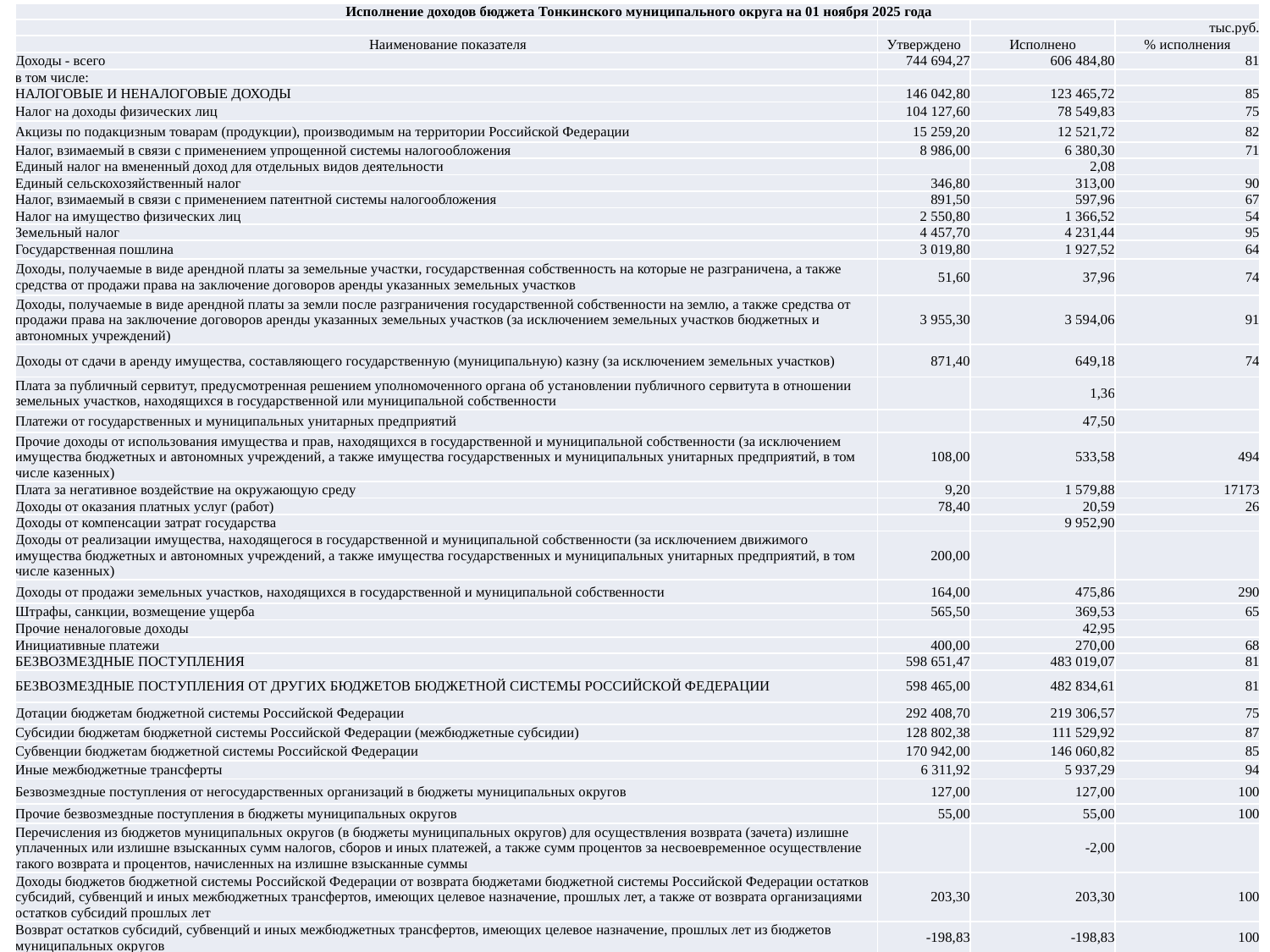

| Исполнение доходов бюджета Тонкинского муниципального округа на 01 ноября 2025 года |  |  |  |
| --- | --- | --- | --- |
|  |  |  | тыс.руб. |
| Наименование показателя | Утверждено | Исполнено | % исполнения |
| Доходы - всего | 744 694,27 | 606 484,80 | 81 |
| в том числе: |  |  |  |
| НАЛОГОВЫЕ И НЕНАЛОГОВЫЕ ДОХОДЫ | 146 042,80 | 123 465,72 | 85 |
| Налог на доходы физических лиц | 104 127,60 | 78 549,83 | 75 |
| Акцизы по подакцизным товарам (продукции), производимым на территории Российской Федерации | 15 259,20 | 12 521,72 | 82 |
| Налог, взимаемый в связи с применением упрощенной системы налогообложения | 8 986,00 | 6 380,30 | 71 |
| Единый налог на вмененный доход для отдельных видов деятельности |  | 2,08 |  |
| Единый сельскохозяйственный налог | 346,80 | 313,00 | 90 |
| Налог, взимаемый в связи с применением патентной системы налогообложения | 891,50 | 597,96 | 67 |
| Налог на имущество физических лиц | 2 550,80 | 1 366,52 | 54 |
| Земельный налог | 4 457,70 | 4 231,44 | 95 |
| Государственная пошлина | 3 019,80 | 1 927,52 | 64 |
| Доходы, получаемые в виде арендной платы за земельные участки, государственная собственность на которые не разграничена, а также средства от продажи права на заключение договоров аренды указанных земельных участков | 51,60 | 37,96 | 74 |
| Доходы, получаемые в виде арендной платы за земли после разграничения государственной собственности на землю, а также средства от продажи права на заключение договоров аренды указанных земельных участков (за исключением земельных участков бюджетных и автономных учреждений) | 3 955,30 | 3 594,06 | 91 |
| Доходы от сдачи в аренду имущества, составляющего государственную (муниципальную) казну (за исключением земельных участков) | 871,40 | 649,18 | 74 |
| Плата за публичный сервитут, предусмотренная решением уполномоченного органа об установлении публичного сервитута в отношении земельных участков, находящихся в государственной или муниципальной собственности |  | 1,36 |  |
| Платежи от государственных и муниципальных унитарных предприятий |  | 47,50 |  |
| Прочие доходы от использования имущества и прав, находящихся в государственной и муниципальной собственности (за исключением имущества бюджетных и автономных учреждений, а также имущества государственных и муниципальных унитарных предприятий, в том числе казенных) | 108,00 | 533,58 | 494 |
| Плата за негативное воздействие на окружающую среду | 9,20 | 1 579,88 | 17173 |
| Доходы от оказания платных услуг (работ) | 78,40 | 20,59 | 26 |
| Доходы от компенсации затрат государства |  | 9 952,90 |  |
| Доходы от реализации имущества, находящегося в государственной и муниципальной собственности (за исключением движимого имущества бюджетных и автономных учреждений, а также имущества государственных и муниципальных унитарных предприятий, в том числе казенных) | 200,00 |  |  |
| Доходы от продажи земельных участков, находящихся в государственной и муниципальной собственности | 164,00 | 475,86 | 290 |
| Штрафы, санкции, возмещение ущерба | 565,50 | 369,53 | 65 |
| Прочие неналоговые доходы |  | 42,95 |  |
| Инициативные платежи | 400,00 | 270,00 | 68 |
| БЕЗВОЗМЕЗДНЫЕ ПОСТУПЛЕНИЯ | 598 651,47 | 483 019,07 | 81 |
| БЕЗВОЗМЕЗДНЫЕ ПОСТУПЛЕНИЯ ОТ ДРУГИХ БЮДЖЕТОВ БЮДЖЕТНОЙ СИСТЕМЫ РОССИЙСКОЙ ФЕДЕРАЦИИ | 598 465,00 | 482 834,61 | 81 |
| Дотации бюджетам бюджетной системы Российской Федерации | 292 408,70 | 219 306,57 | 75 |
| Субсидии бюджетам бюджетной системы Российской Федерации (межбюджетные субсидии) | 128 802,38 | 111 529,92 | 87 |
| Субвенции бюджетам бюджетной системы Российской Федерации | 170 942,00 | 146 060,82 | 85 |
| Иные межбюджетные трансферты | 6 311,92 | 5 937,29 | 94 |
| Безвозмездные поступления от негосударственных организаций в бюджеты муниципальных округов | 127,00 | 127,00 | 100 |
| Прочие безвозмездные поступления в бюджеты муниципальных округов | 55,00 | 55,00 | 100 |
| Перечисления из бюджетов муниципальных округов (в бюджеты муниципальных округов) для осуществления возврата (зачета) излишне уплаченных или излишне взысканных сумм налогов, сборов и иных платежей, а также сумм процентов за несвоевременное осуществление такого возврата и процентов, начисленных на излишне взысканные суммы |  | -2,00 |  |
| Доходы бюджетов бюджетной системы Российской Федерации от возврата бюджетами бюджетной системы Российской Федерации остатков субсидий, субвенций и иных межбюджетных трансфертов, имеющих целевое назначение, прошлых лет, а также от возврата организациями остатков субсидий прошлых лет | 203,30 | 203,30 | 100 |
| Возврат остатков субсидий, субвенций и иных межбюджетных трансфертов, имеющих целевое назначение, прошлых лет из бюджетов муниципальных округов | -198,83 | -198,83 | 100 |